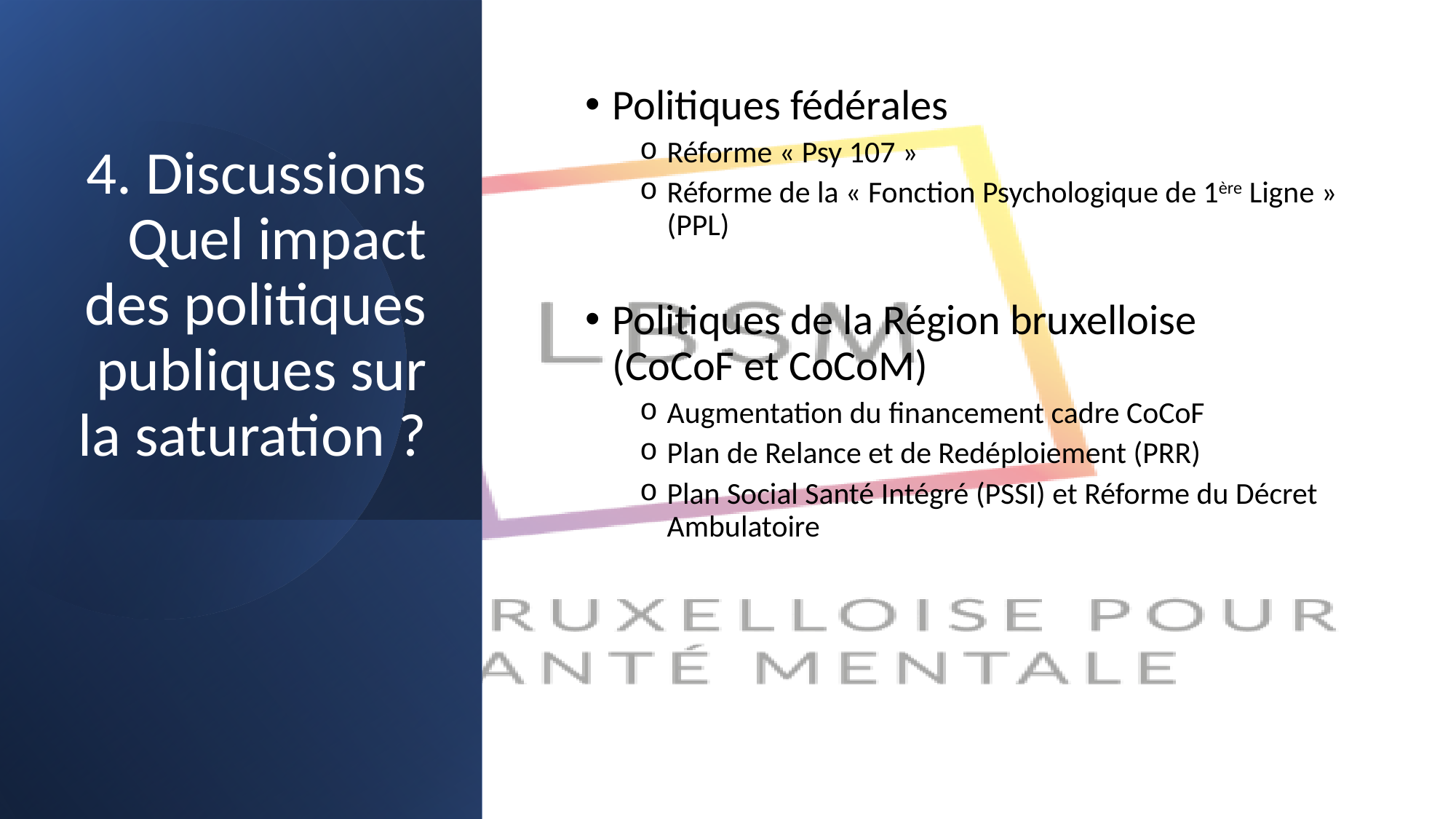

# 4. Discussions Quel impact des politiques publiques sur la saturation ?
Politiques fédérales
Réforme « Psy 107 »
Réforme de la « Fonction Psychologique de 1ère Ligne » (PPL)

Politiques de la Région bruxelloise
(CoCoF et CoCoM)
Augmentation du financement cadre CoCoF
Plan de Relance et de Redéploiement (PRR)
Plan Social Santé Intégré (PSSI) et Réforme du Décret Ambulatoire